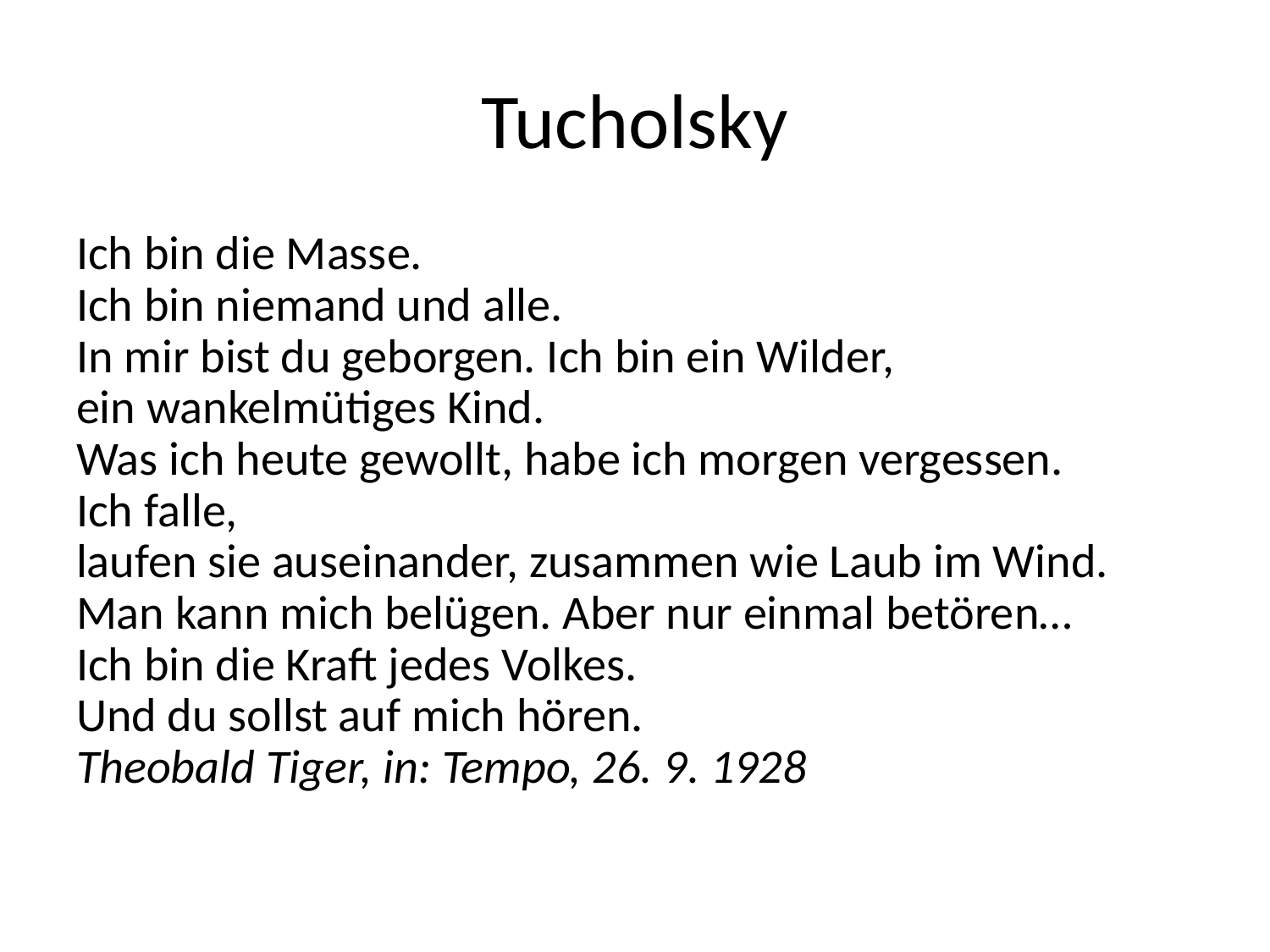

# Tucholsky
Ich bin die Masse.
Ich bin niemand und alle.
In mir bist du geborgen. Ich bin ein Wilder,
ein wankelmütiges Kind.
Was ich heute gewollt, habe ich morgen vergessen.
Ich falle,
laufen sie auseinander, zusammen wie Laub im Wind.
Man kann mich belügen. Aber nur einmal betören…
Ich bin die Kraft jedes Volkes.
Und du sollst auf mich hören.
Theobald Tiger, in: Tempo, 26. 9. 1928